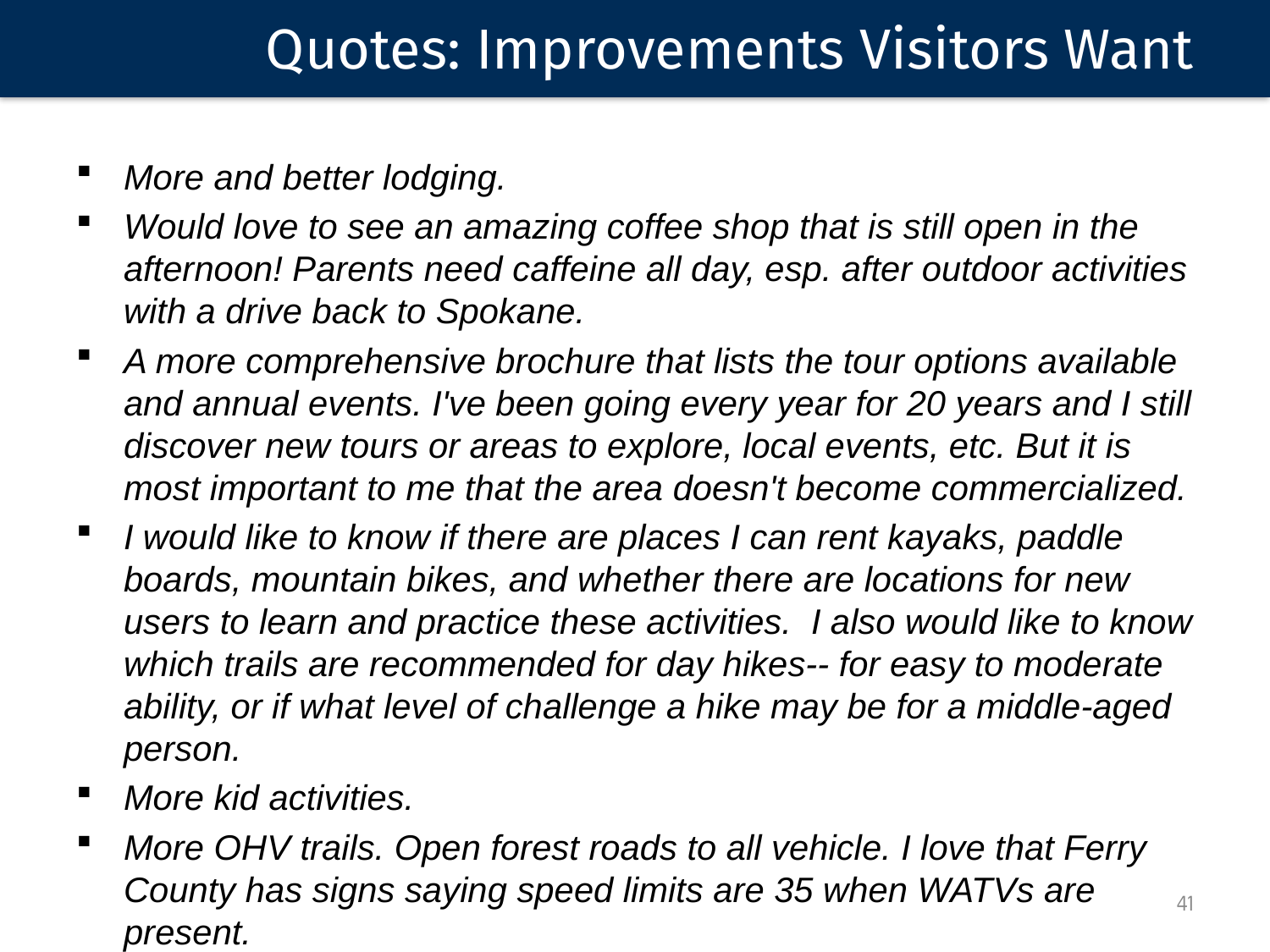

Quotes: Improvements Visitors Want
More and better lodging.
Would love to see an amazing coffee shop that is still open in the afternoon! Parents need caffeine all day, esp. after outdoor activities with a drive back to Spokane.
A more comprehensive brochure that lists the tour options available and annual events. I've been going every year for 20 years and I still discover new tours or areas to explore, local events, etc. But it is most important to me that the area doesn't become commercialized.
I would like to know if there are places I can rent kayaks, paddle boards, mountain bikes, and whether there are locations for new users to learn and practice these activities.  I also would like to know which trails are recommended for day hikes-- for easy to moderate ability, or if what level of challenge a hike may be for a middle-aged person.
More kid activities.
More OHV trails. Open forest roads to all vehicle. I love that Ferry County has signs saying speed limits are 35 when WATVs are present.
41